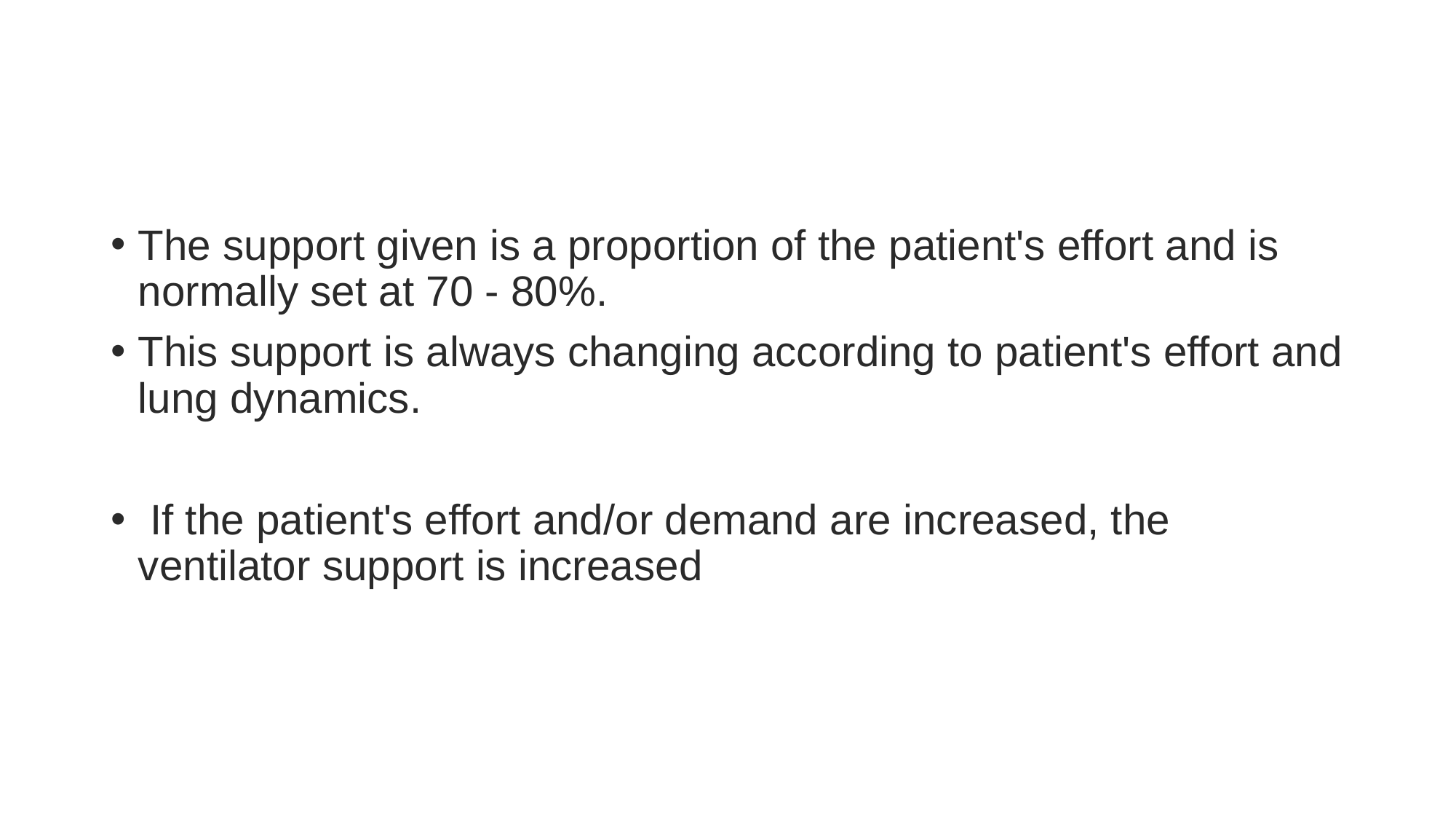

#
The support given is a proportion of the patient's effort and is normally set at 70 - 80%.
This support is always changing according to patient's effort and lung dynamics.

 If the patient's effort and/or demand are increased, the ventilator support is increased